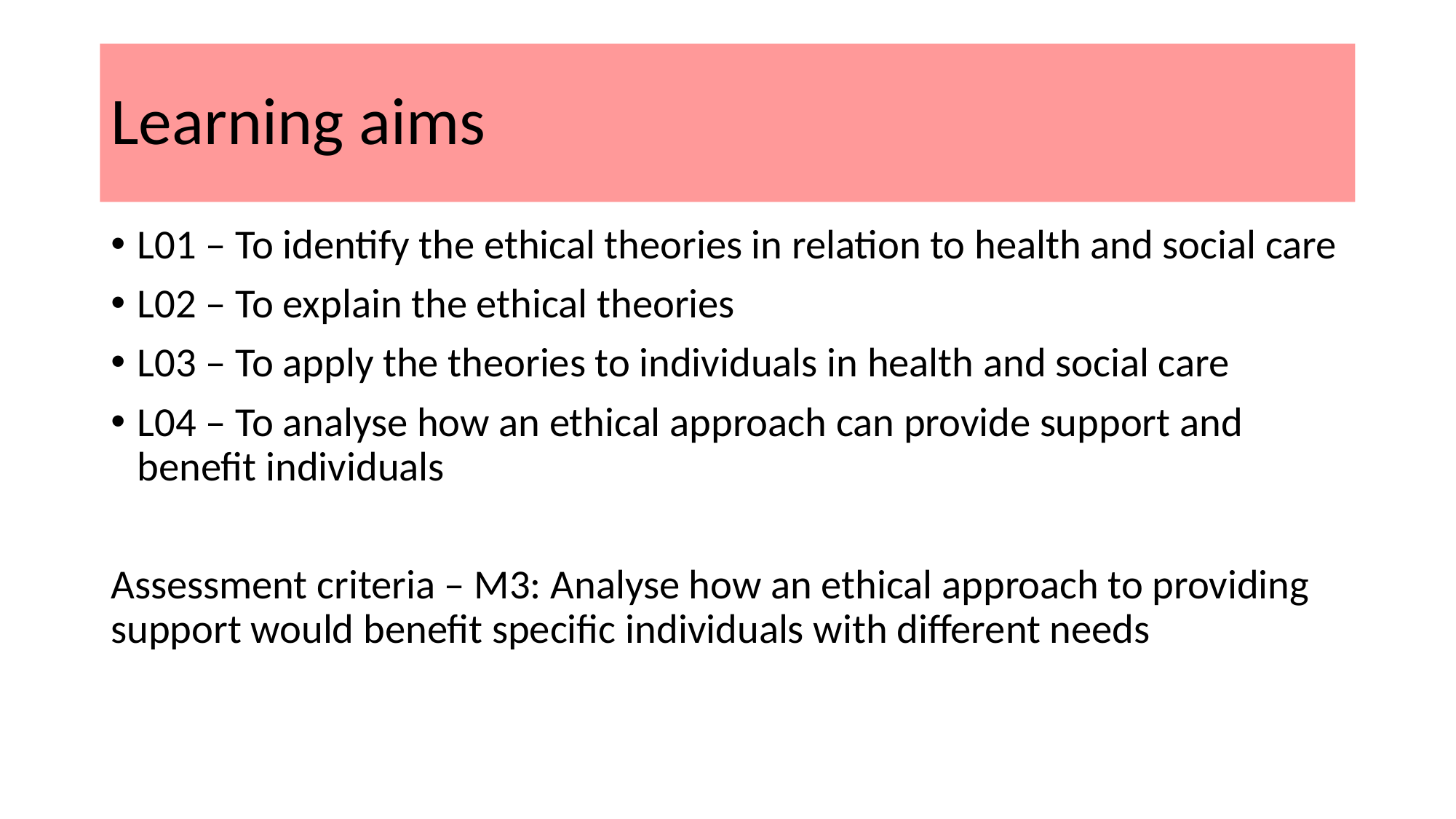

# Learning aims
L01 – To identify the ethical theories in relation to health and social care
L02 – To explain the ethical theories
L03 – To apply the theories to individuals in health and social care
L04 – To analyse how an ethical approach can provide support and benefit individuals

Assessment criteria – M3: Analyse how an ethical approach to providing support would benefit specific individuals with different needs